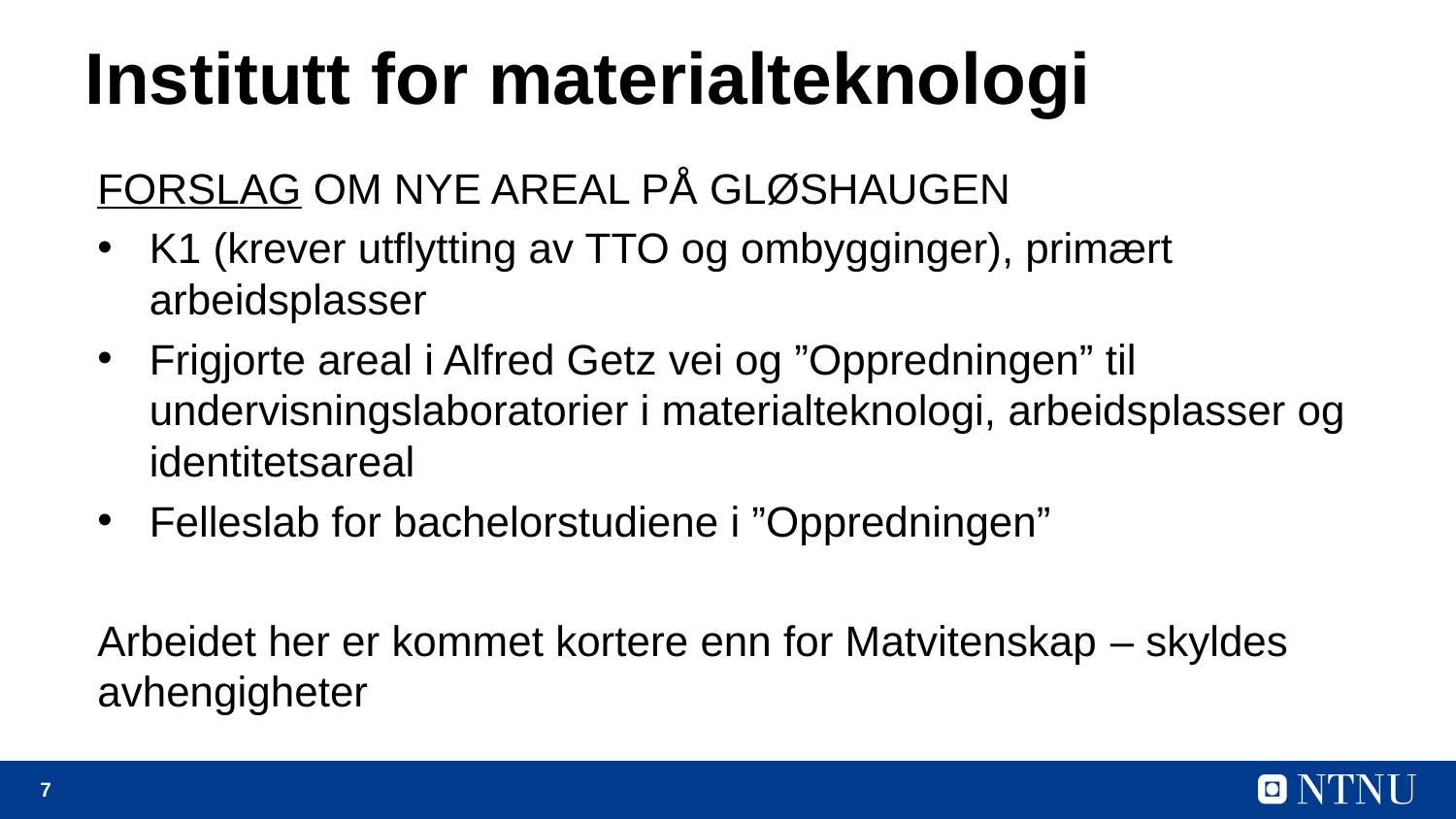

# Institutt for materialteknologi
FORSLAG OM NYE AREAL PÅ GLØSHAUGEN
K1 (krever utflytting av TTO og ombygginger), primært arbeidsplasser
Frigjorte areal i Alfred Getz vei og ”Oppredningen” til undervisningslaboratorier i materialteknologi, arbeidsplasser og identitetsareal
Felleslab for bachelorstudiene i ”Oppredningen”

Arbeidet her er kommet kortere enn for Matvitenskap – skyldes avhengigheter